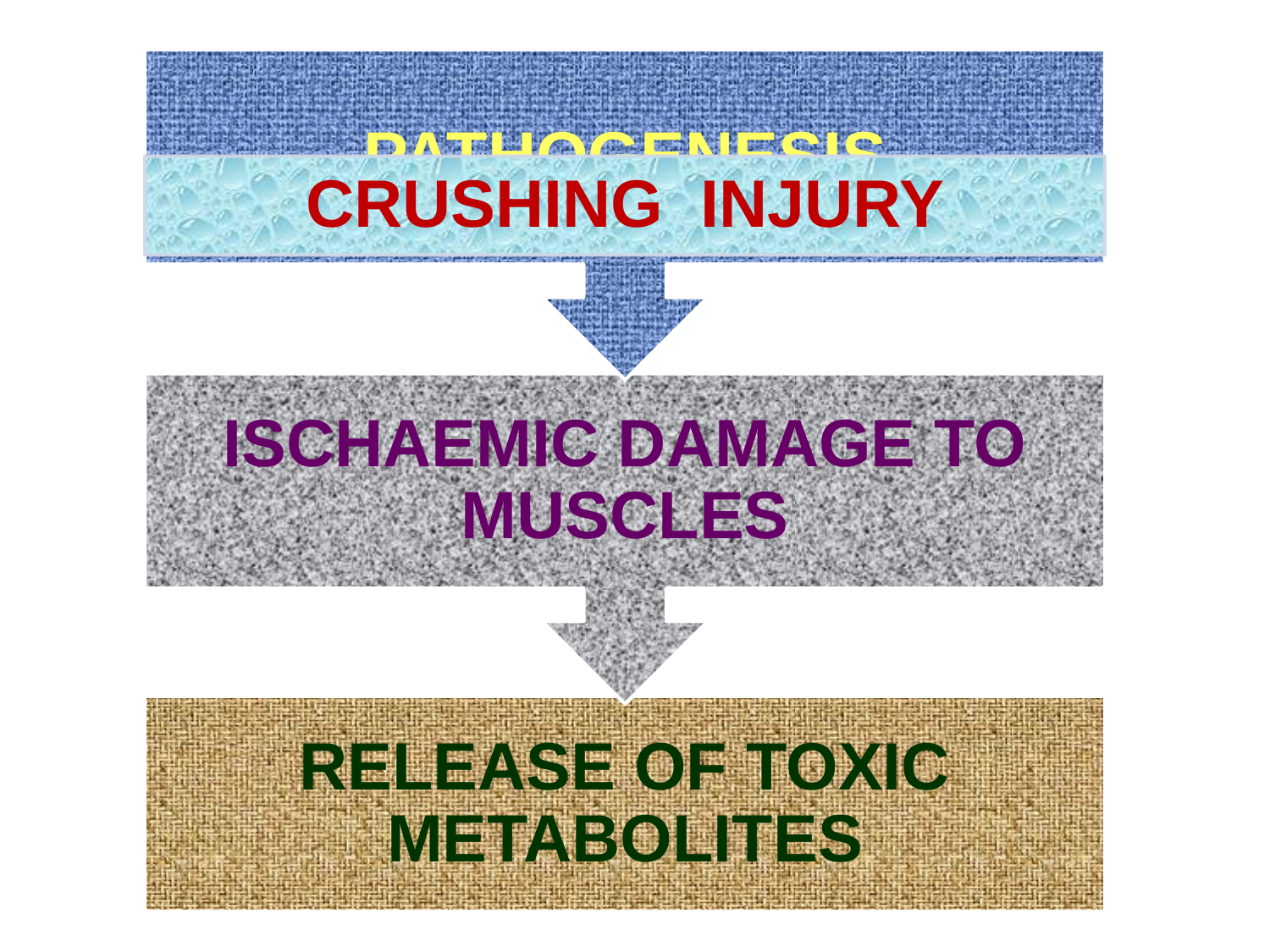

RELEASE OF TOXIC METABOLITES
ISCHAEMIC DAMAGE TO MUSCLES
PATHOGENESIS
CRUSHING  INJURY